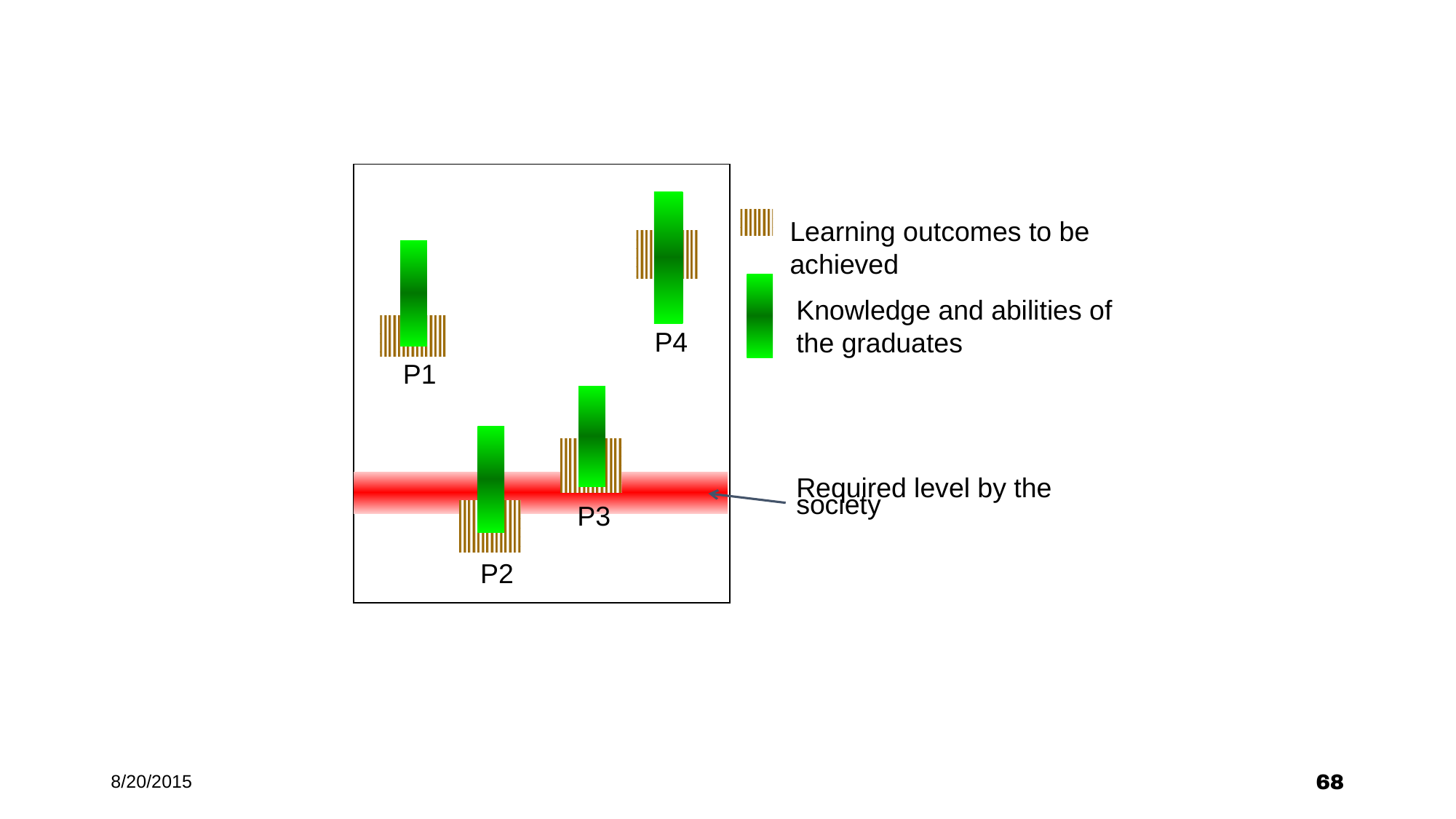

Learning outcomes to be achieved

Knowledge and abilities of the graduates

P4
P1

Required level by the society
P3

P2

8/20/2015
68